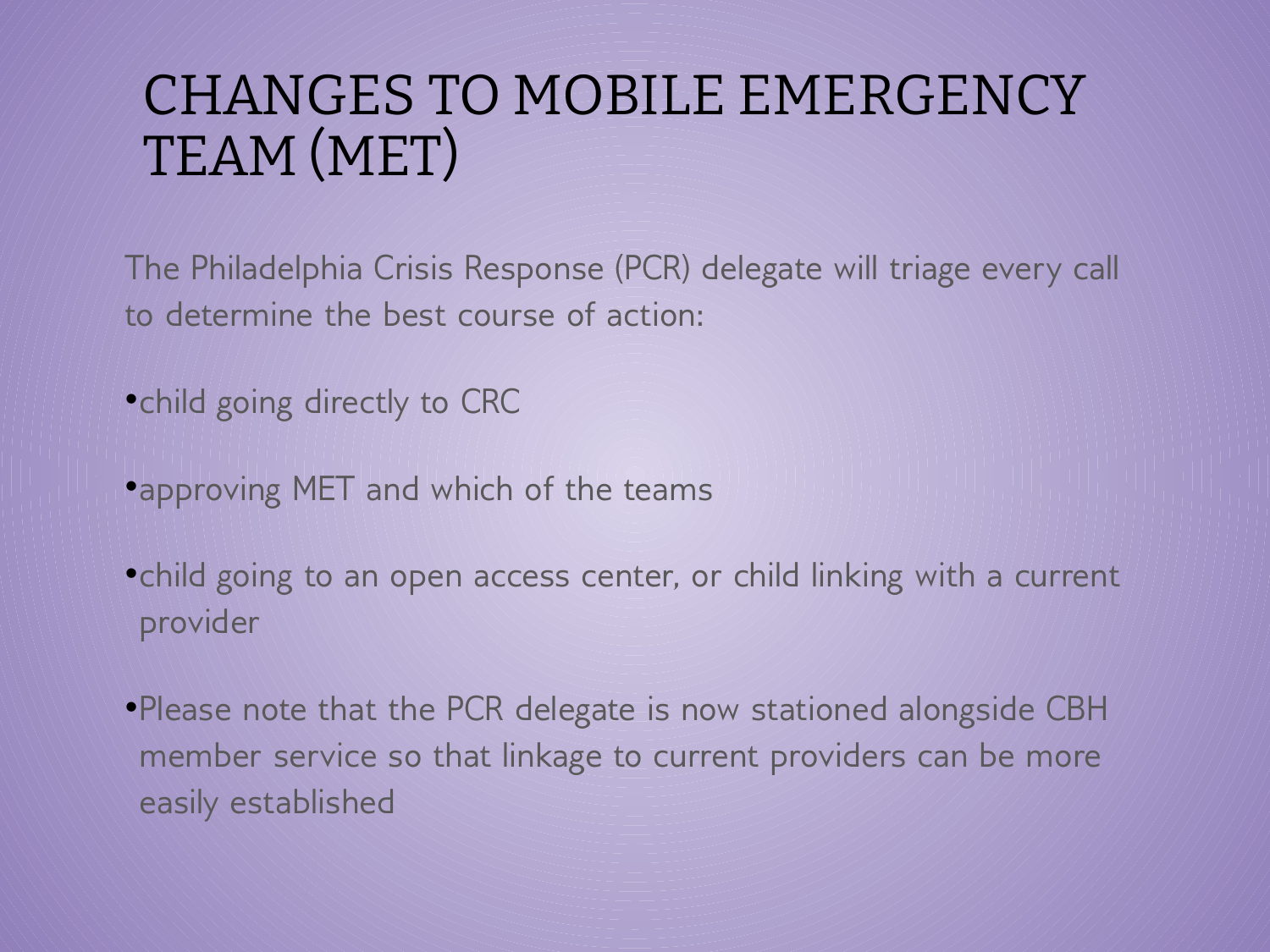

# CHANGES TO MOBILE EMERGENCY TEAM (MET)
The Philadelphia Crisis Response (PCR) delegate will triage every call to determine the best course of action:
child going directly to CRC
approving MET and which of the teams
child going to an open access center, or child linking with a current provider
Please note that the PCR delegate is now stationed alongside CBH member service so that linkage to current providers can be more easily established